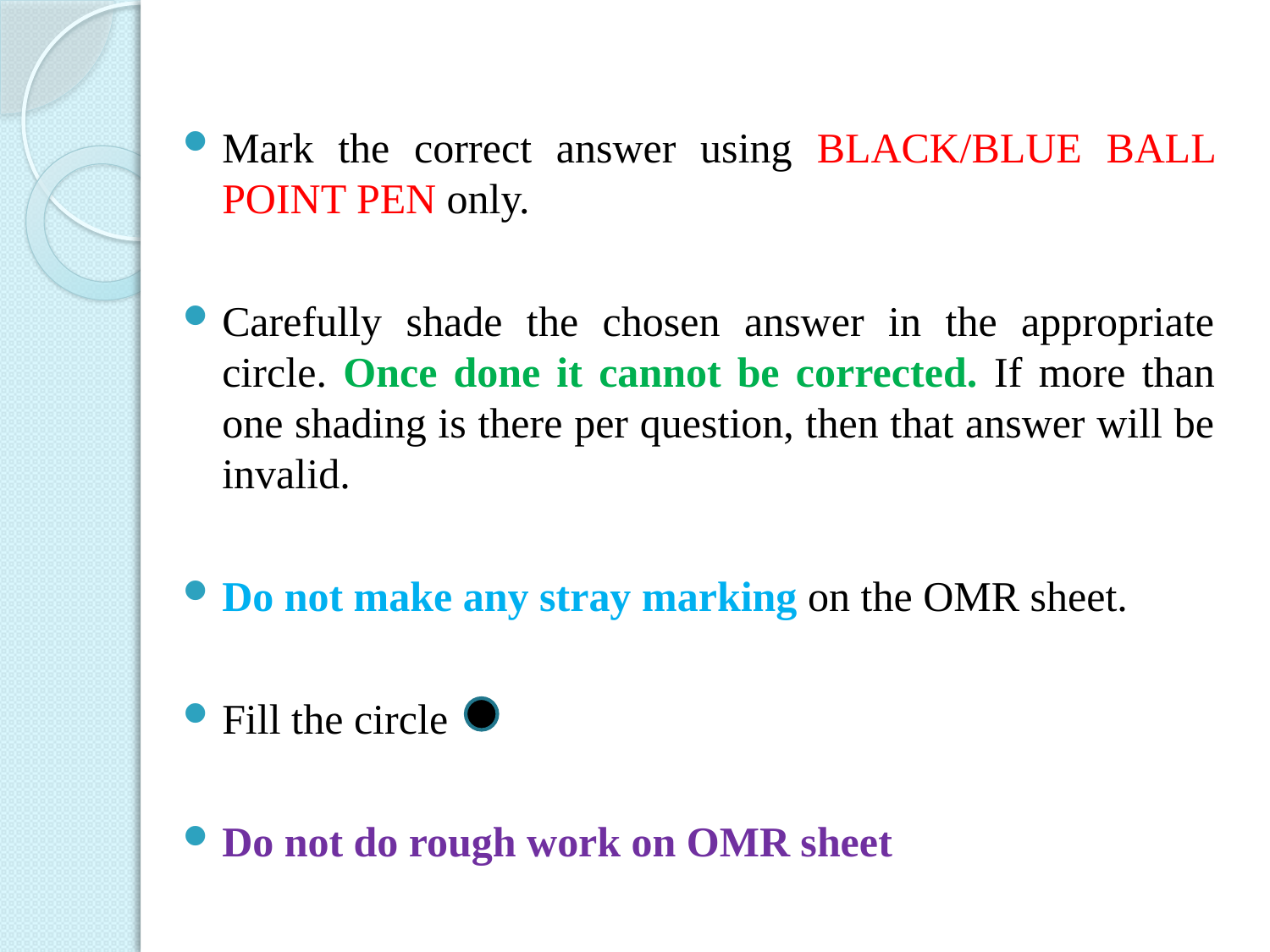

Mark the correct answer using BLACK/BLUE BALL POINT PEN only.

Carefully shade the chosen answer in the appropriate circle. Once done it cannot be corrected. If more than one shading is there per question, then that answer will be invalid.

Do not make any stray marking on the OMR sheet.

Fill the circle

Do not do rough work on OMR sheet